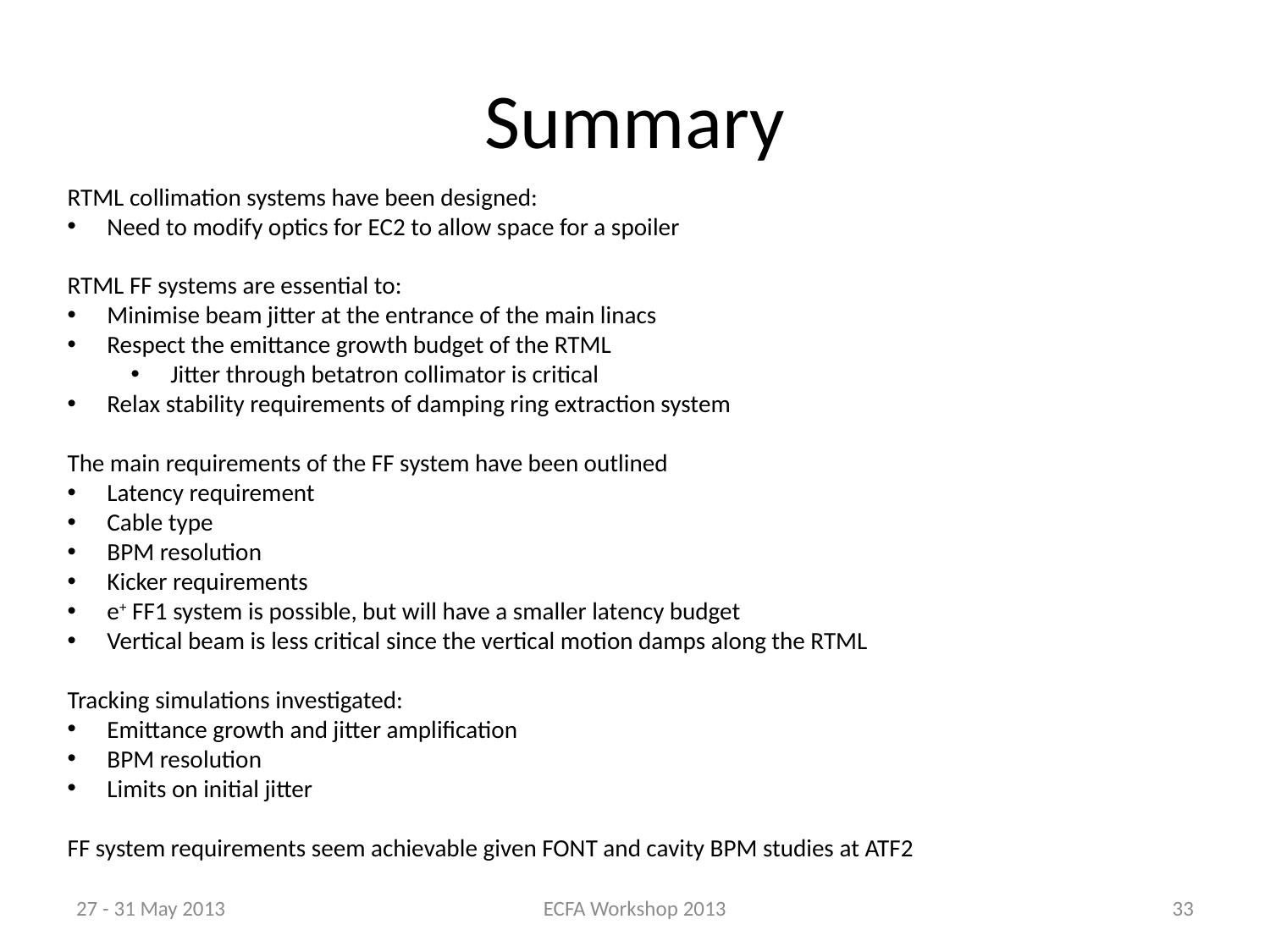

# Summary
RTML collimation systems have been designed:
Need to modify optics for EC2 to allow space for a spoiler

RTML FF systems are essential to:
Minimise beam jitter at the entrance of the main linacs
Respect the emittance growth budget of the RTML
Jitter through betatron collimator is critical
Relax stability requirements of damping ring extraction system

The main requirements of the FF system have been outlined
Latency requirement
Cable type
BPM resolution
Kicker requirements
e+ FF1 system is possible, but will have a smaller latency budget
Vertical beam is less critical since the vertical motion damps along the RTML

Tracking simulations investigated:
Emittance growth and jitter amplification
BPM resolution
Limits on initial jitter

FF system requirements seem achievable given FONT and cavity BPM studies at ATF2
27 - 31 May 2013
ECFA Workshop 2013
33